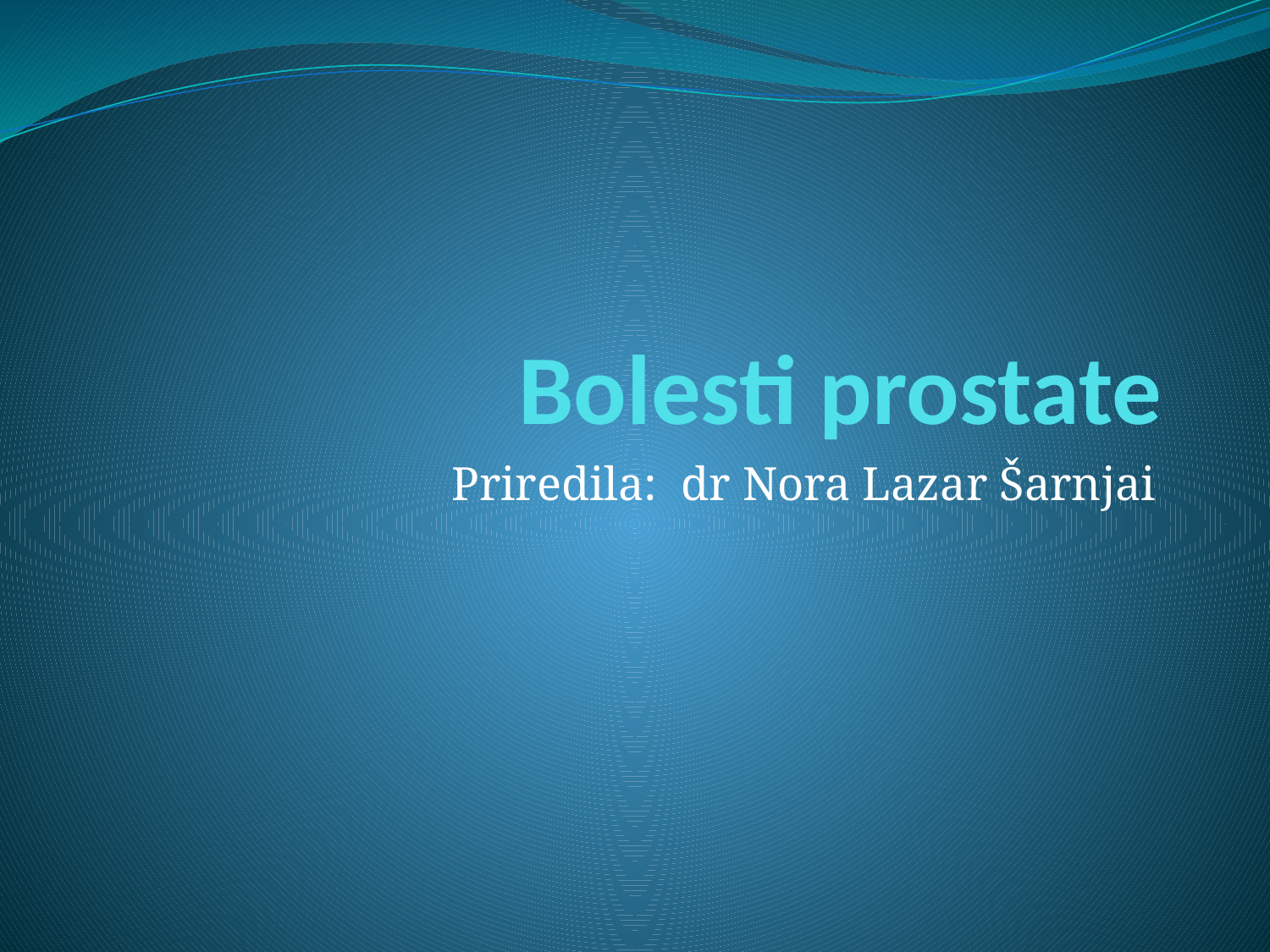

# Bolesti prostate
Priredila:  dr Nora Lazar Šarnjai